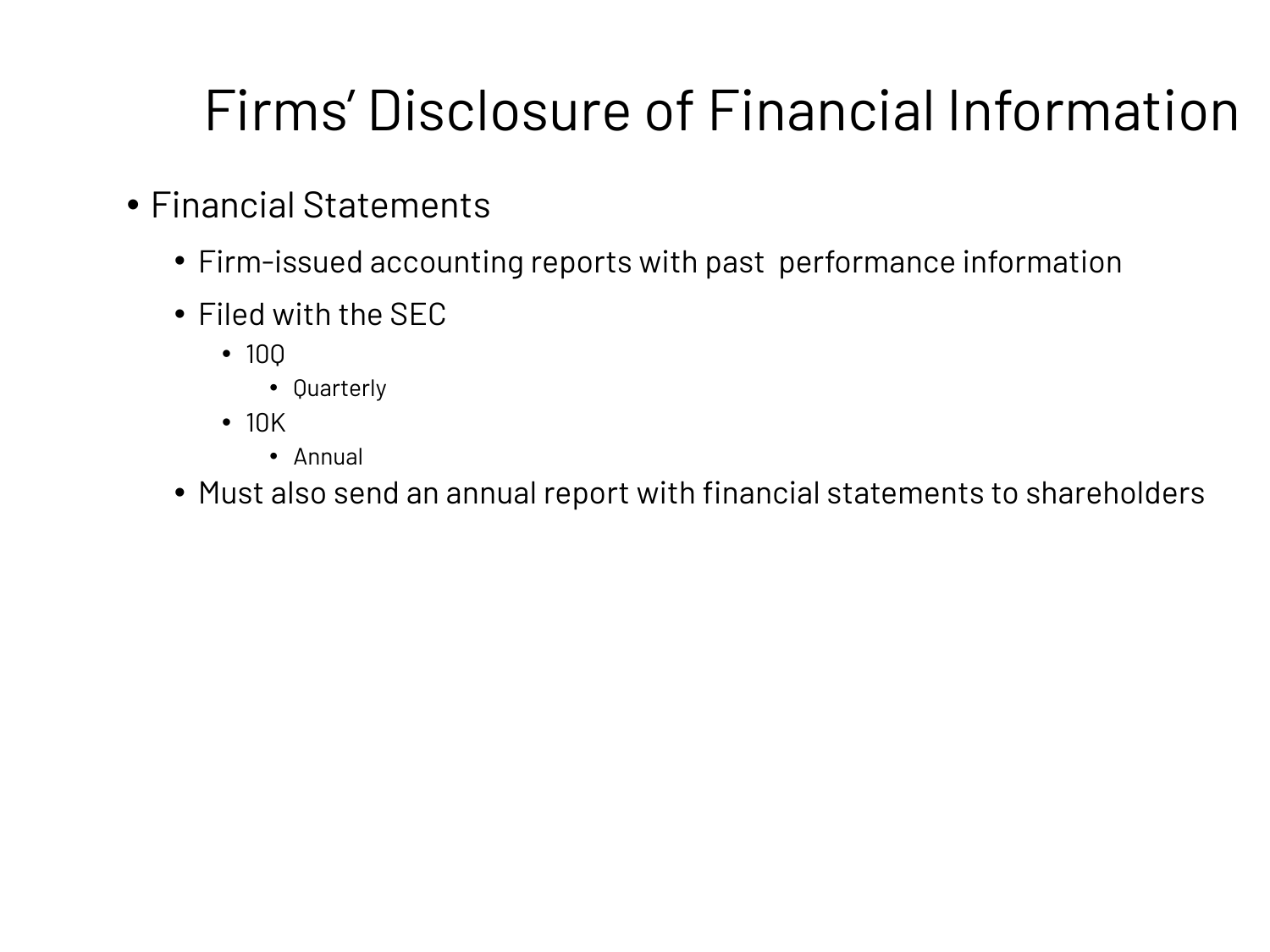

Firms’ Disclosure of Financial Information
Financial Statements
Firm-issued accounting reports with past  performance information
Filed with the SEC
10Q
Quarterly
10K
Annual
Must also send an annual report with financial statements to shareholders